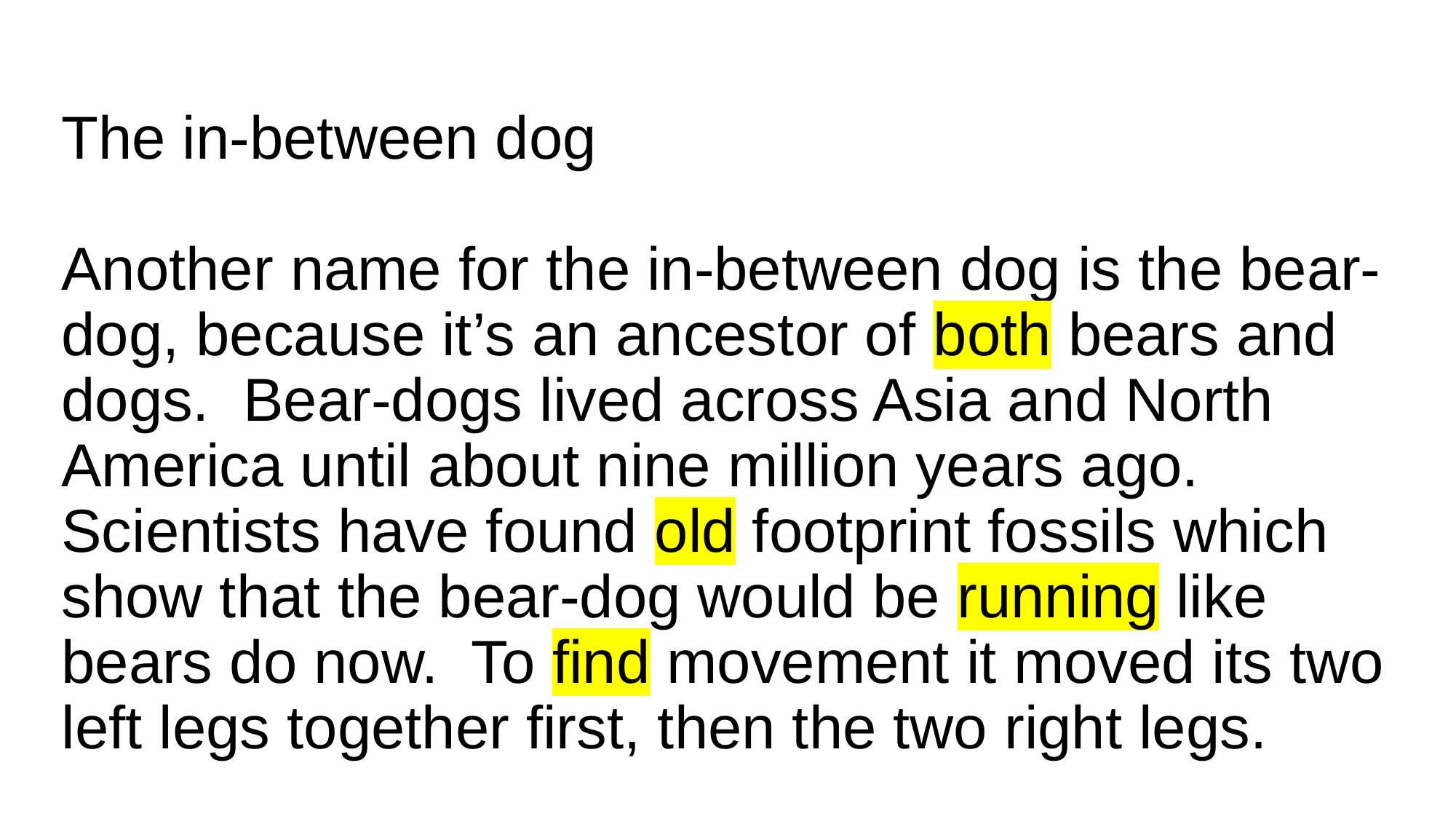

# The in-between dog Another name for the in-between dog is the bear-dog, because it’s an ancestor of both bears and dogs.  Bear-dogs lived across Asia and North America until about nine million years ago. Scientists have found old footprint fossils which show that the bear-dog would be running like bears do now.  To find movement it moved its two left legs together first, then the two right legs.